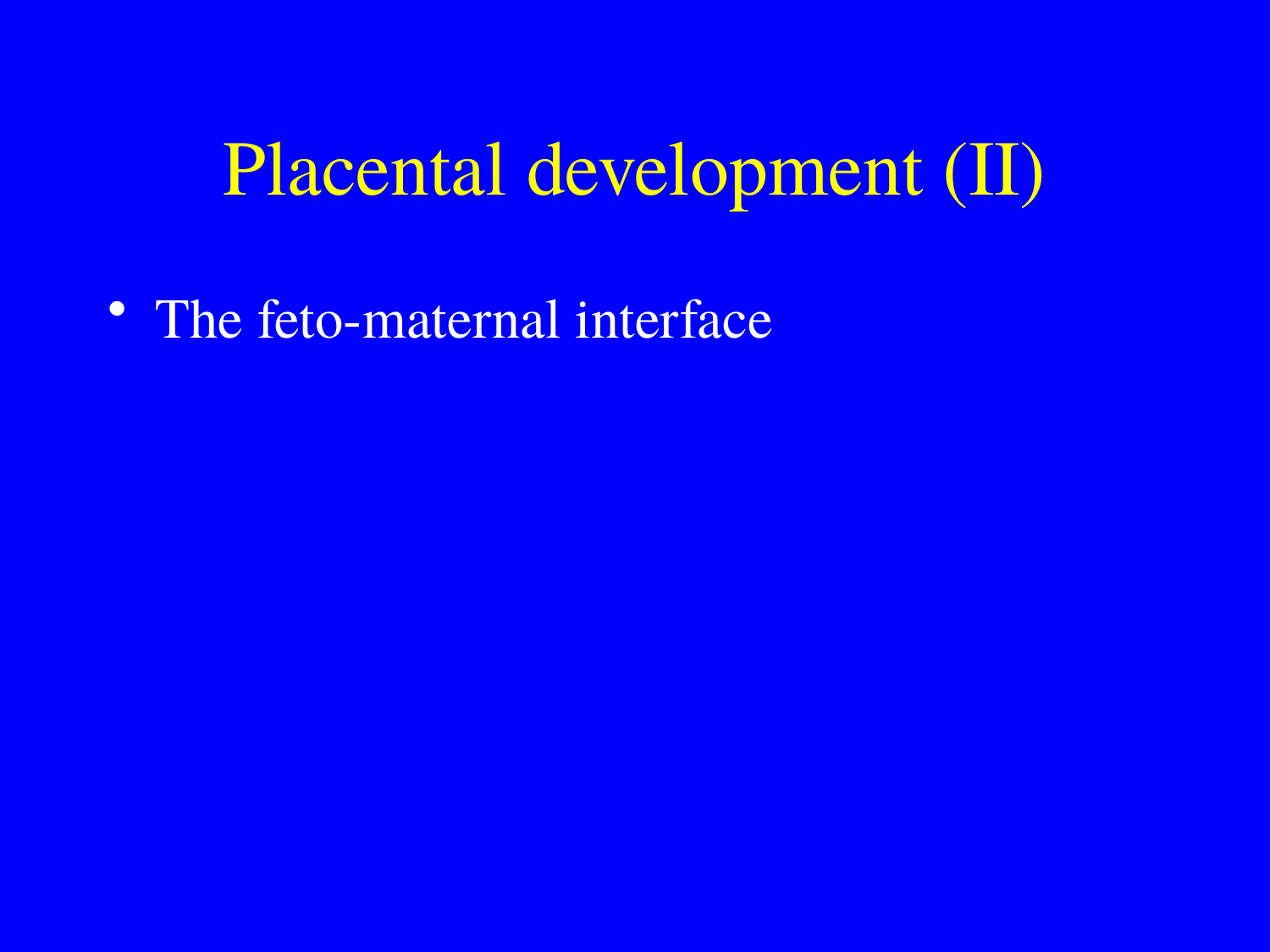

# Placental development (II)
The feto-maternal interface